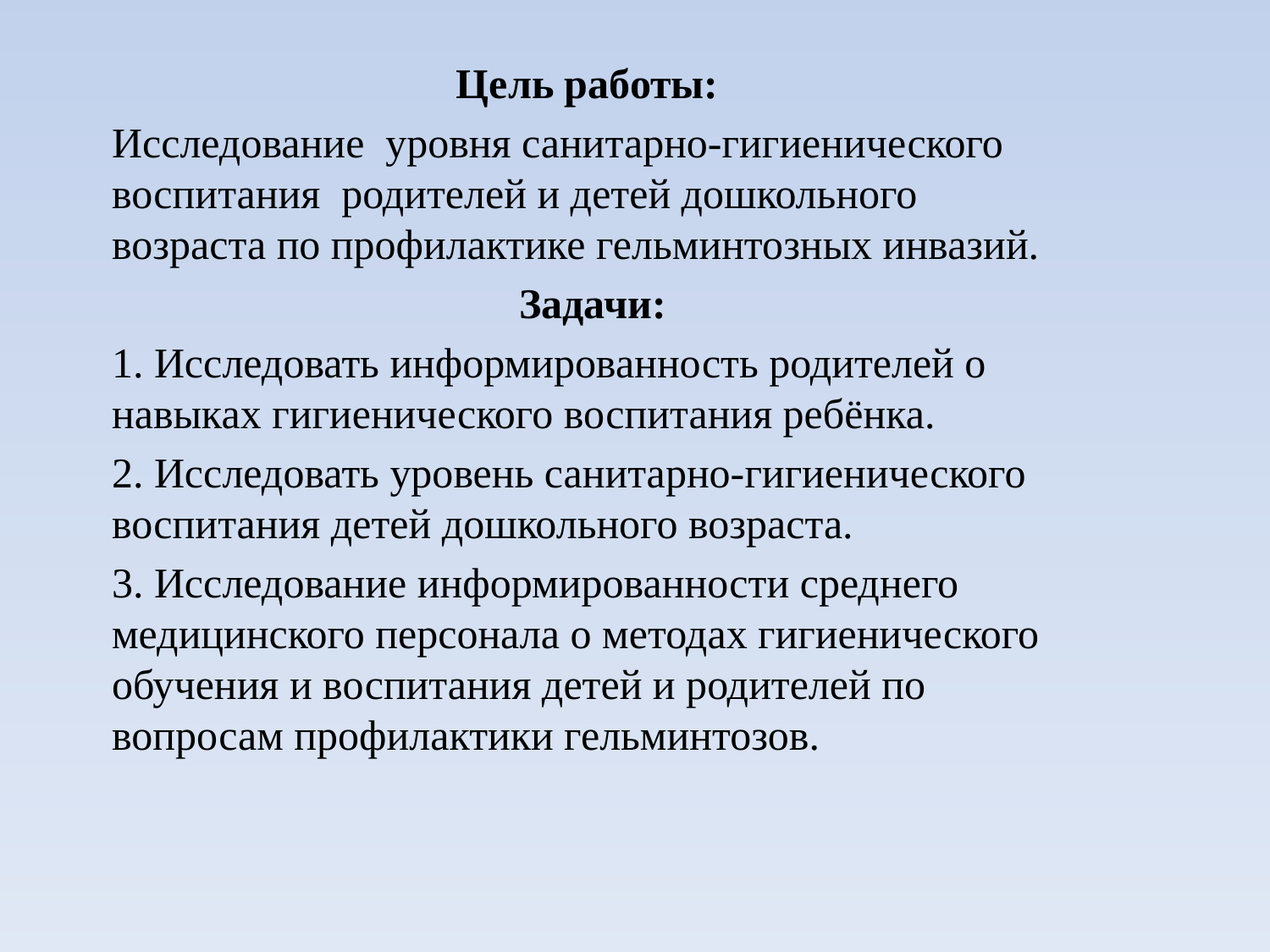

Цель работы:
Исследование  уровня санитарно-гигиенического воспитания  родителей и детей дошкольного возраста по профилактике гельминтозных инвазий.
Задачи:
1. Исследовать информированность родителей о навыках гигиенического воспитания ребёнка.
2. Исследовать уровень санитарно-гигиенического воспитания детей дошкольного возраста.
3. Исследование информированности среднего медицинского персонала о методах гигиенического обучения и воспитания детей и родителей по вопросам профилактики гельминтозов.